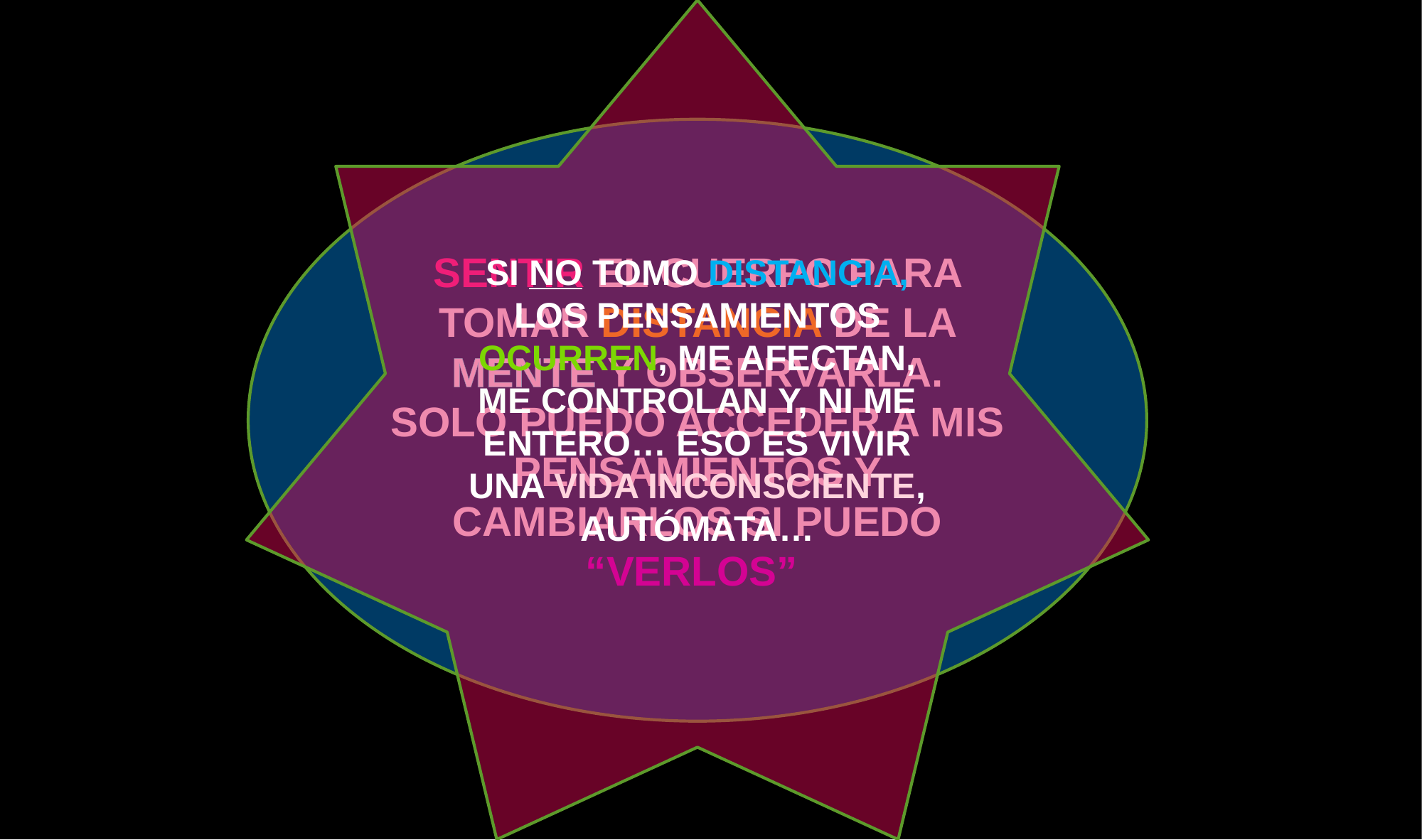

SI NO TOMO DISTANCIA, LOS PENSAMIENTOS OCURREN, ME AFECTAN, ME CONTROLAN Y, NI ME ENTERO… ESO ES VIVIR UNA VIDA INCONSCIENTE, AUTÓMATA…
SENTIR EL CUERPO PARA TOMAR DISTANCIA DE LA MENTE Y OBSERVARLA. SOLO PUEDO ACCEDER A MIS PENSAMIENTOS Y CAMBIARLOS SI PUEDO “VERLOS”